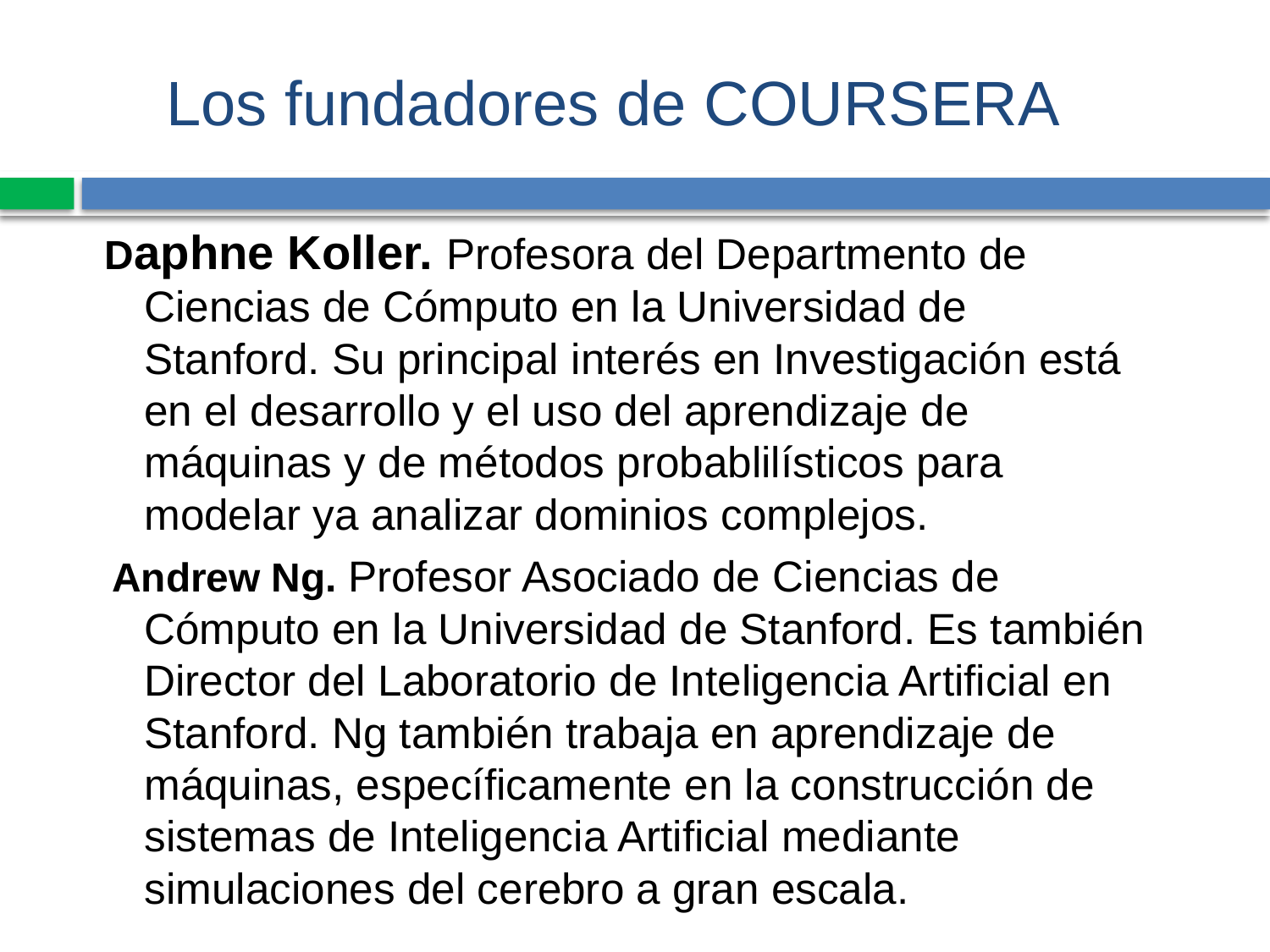

# Los fundadores de COURSERA
Daphne Koller. Profesora del Departmento de Ciencias de Cómputo en la Universidad de Stanford. Su principal interés en Investigación está en el desarrollo y el uso del aprendizaje de máquinas y de métodos probablilísticos para modelar ya analizar dominios complejos.
 Andrew Ng. Profesor Asociado de Ciencias de Cómputo en la Universidad de Stanford. Es también Director del Laboratorio de Inteligencia Artificial en Stanford. Ng también trabaja en aprendizaje de máquinas, específicamente en la construcción de sistemas de Inteligencia Artificial mediante simulaciones del cerebro a gran escala.